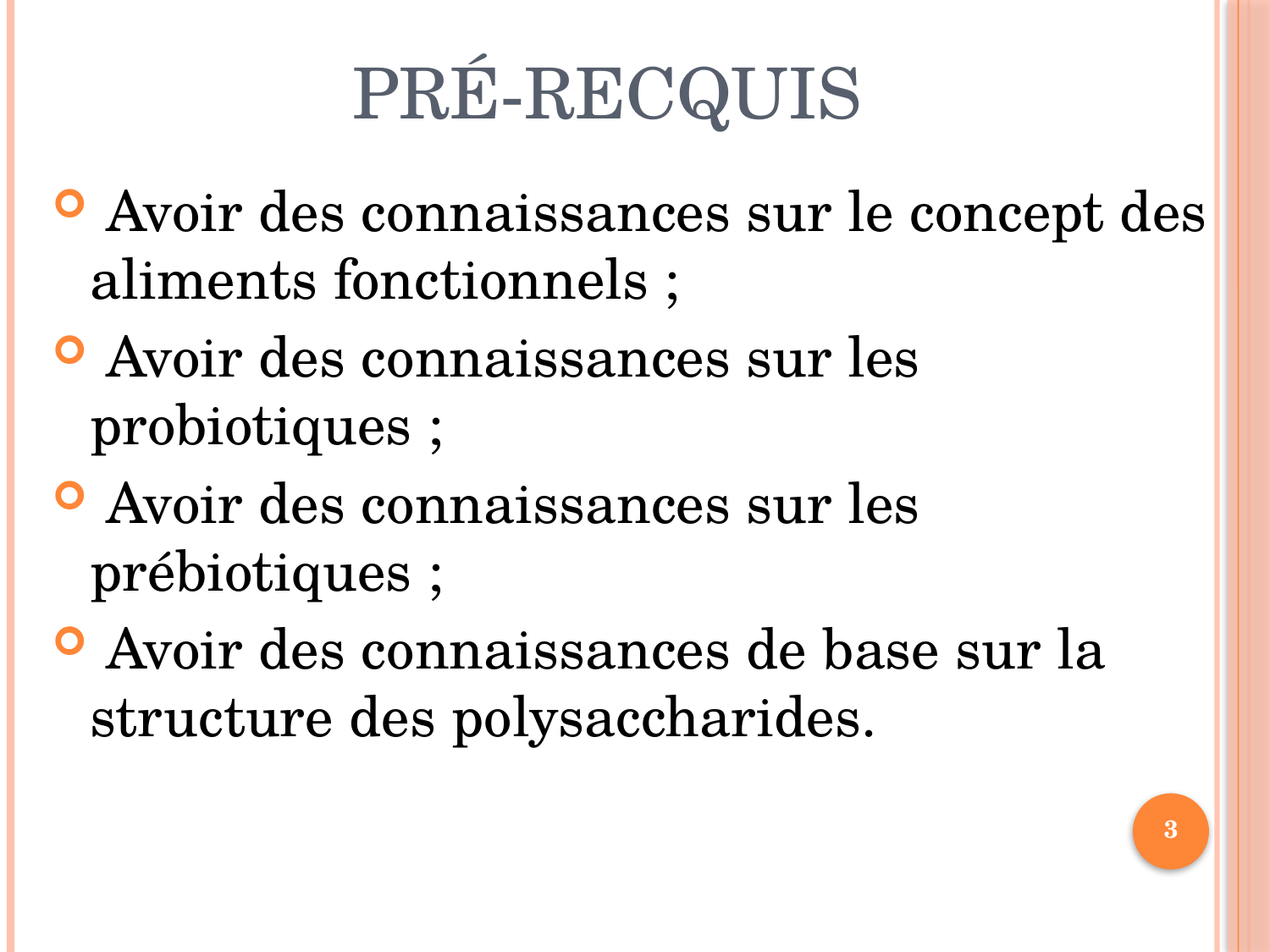

# Pré-recquis
 Avoir des connaissances sur le concept des aliments fonctionnels ;
 Avoir des connaissances sur les probiotiques ;
 Avoir des connaissances sur les prébiotiques ;
 Avoir des connaissances de base sur la structure des polysaccharides.

3